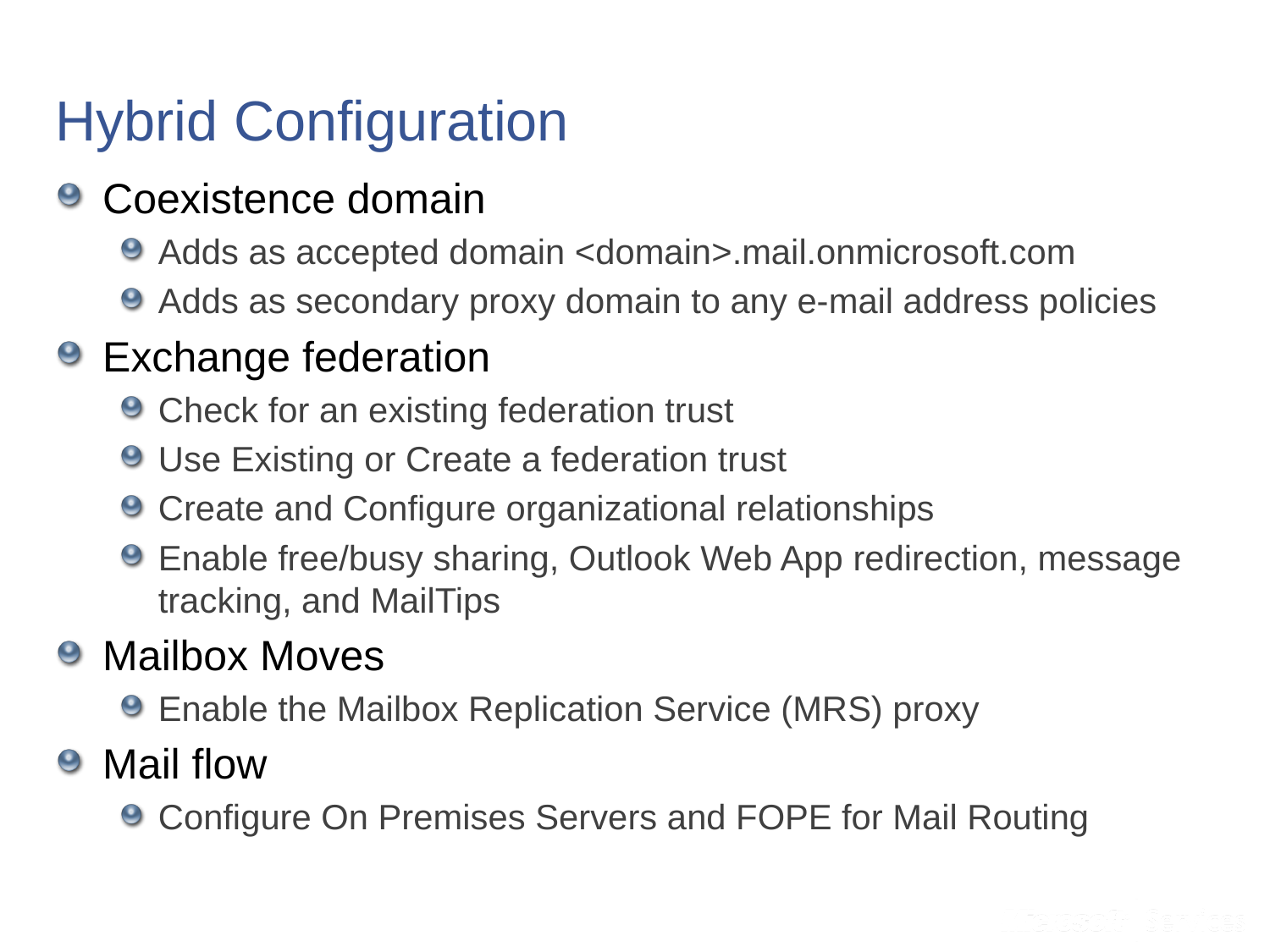

# Hybrid Configuration
Coexistence domain
Adds as accepted domain <domain>.mail.onmicrosoft.com
Adds as secondary proxy domain to any e-mail address policies
Exchange federation
Check for an existing federation trust
Use Existing or Create a federation trust
Create and Configure organizational relationships
Enable free/busy sharing, Outlook Web App redirection, message tracking, and MailTips
Mailbox Moves
Enable the Mailbox Replication Service (MRS) proxy
Mail flow
Configure On Premises Servers and FOPE for Mail Routing
Microsoft Confidential
31